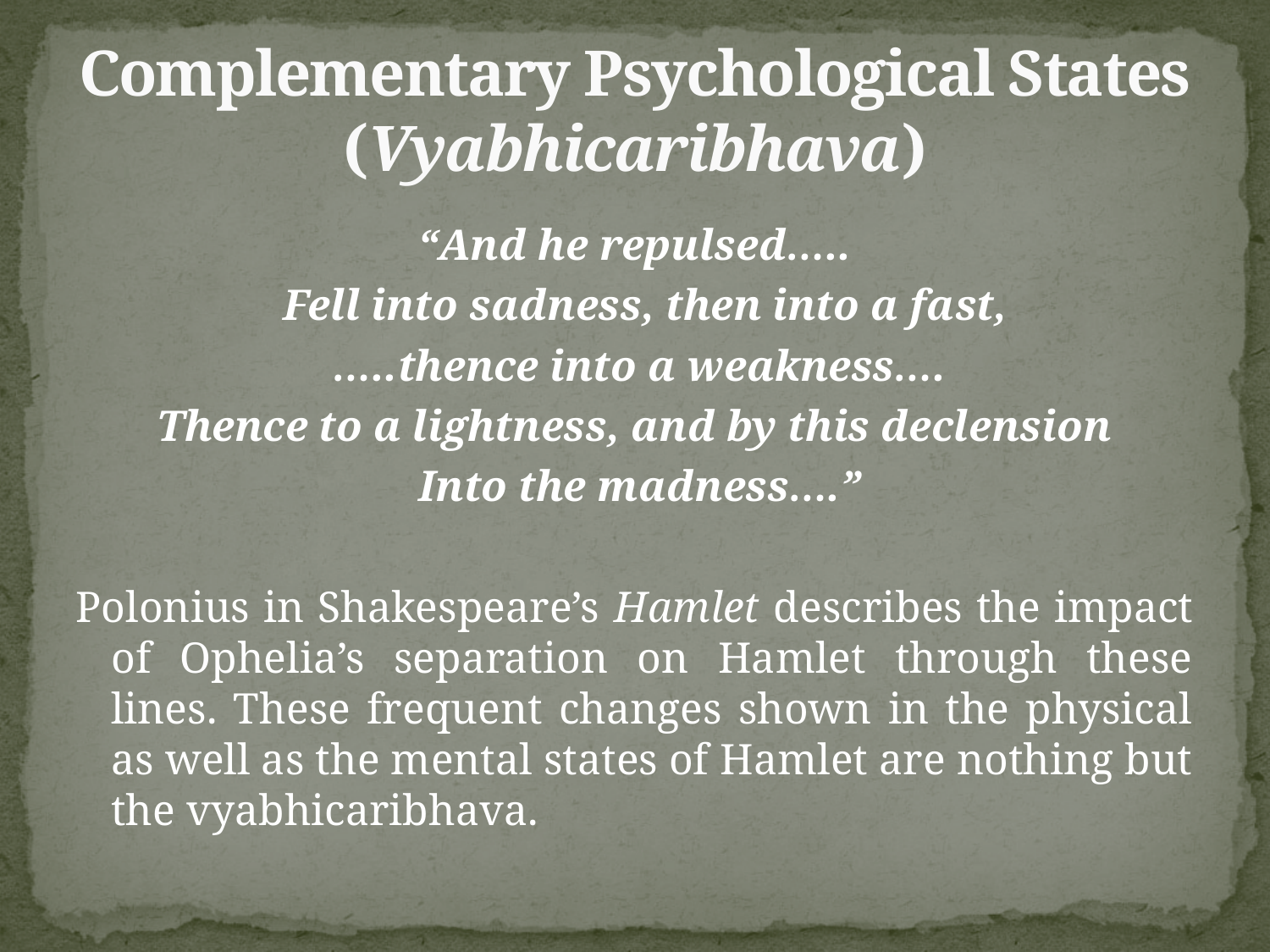

# Complementary Psychological States (Vyabhicaribhava)
“And he repulsed…..
  Fell into sadness, then into a fast,
 …..thence into a weakness….
Thence to a lightness, and by this declension
 Into the madness….”

Polonius in Shakespeare’s Hamlet describes the impact of Ophelia’s separation on Hamlet through these lines. These frequent changes shown in the physical as well as the mental states of Hamlet are nothing but the vyabhicaribhava.